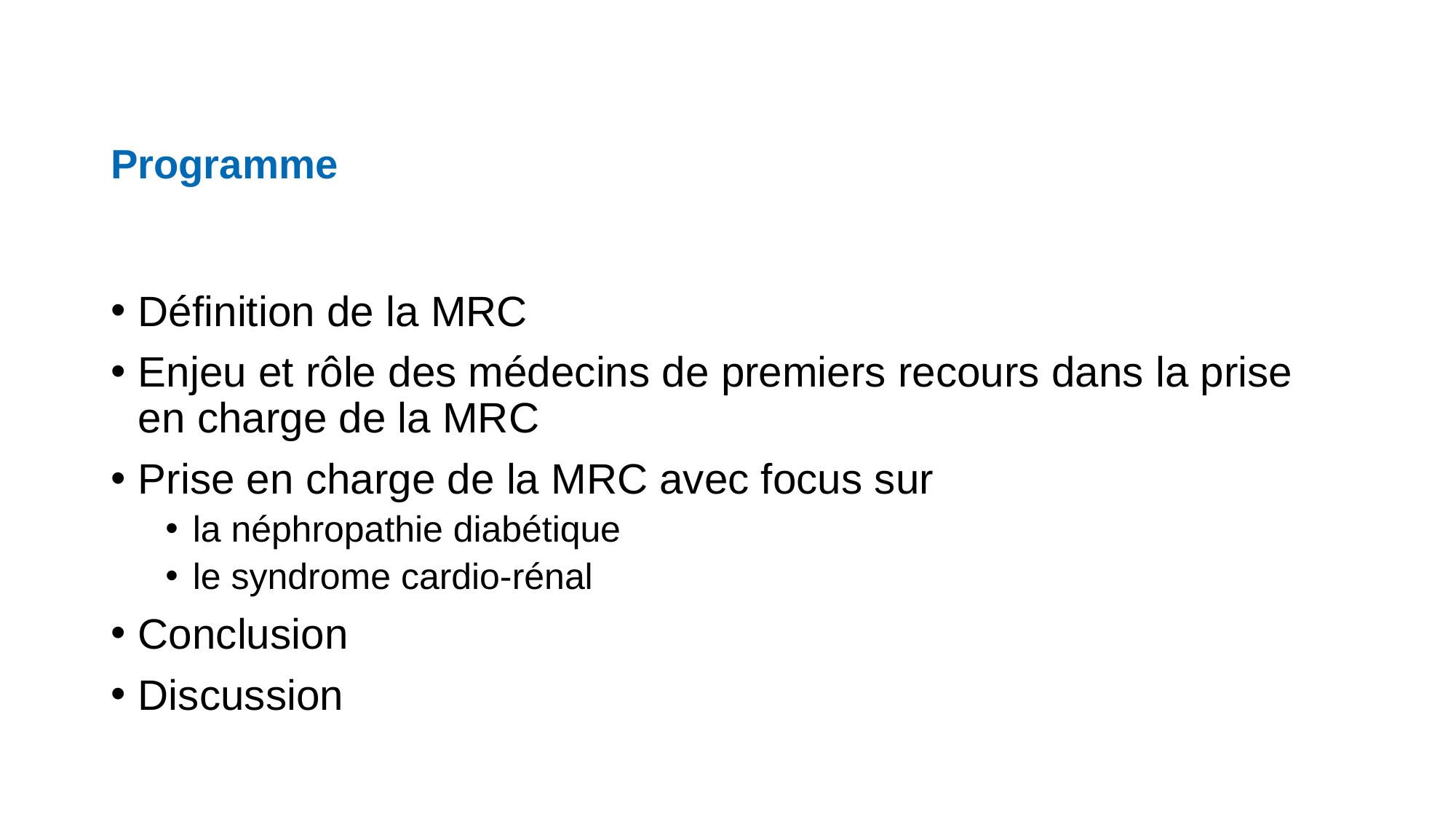

Programme

Définition de la MRC
Enjeu et rôle des médecins de premiers recours dans la prise en charge de la MRC
Prise en charge de la MRC avec focus sur
la néphropathie diabétique
le syndrome cardio-rénal
Conclusion
Discussion